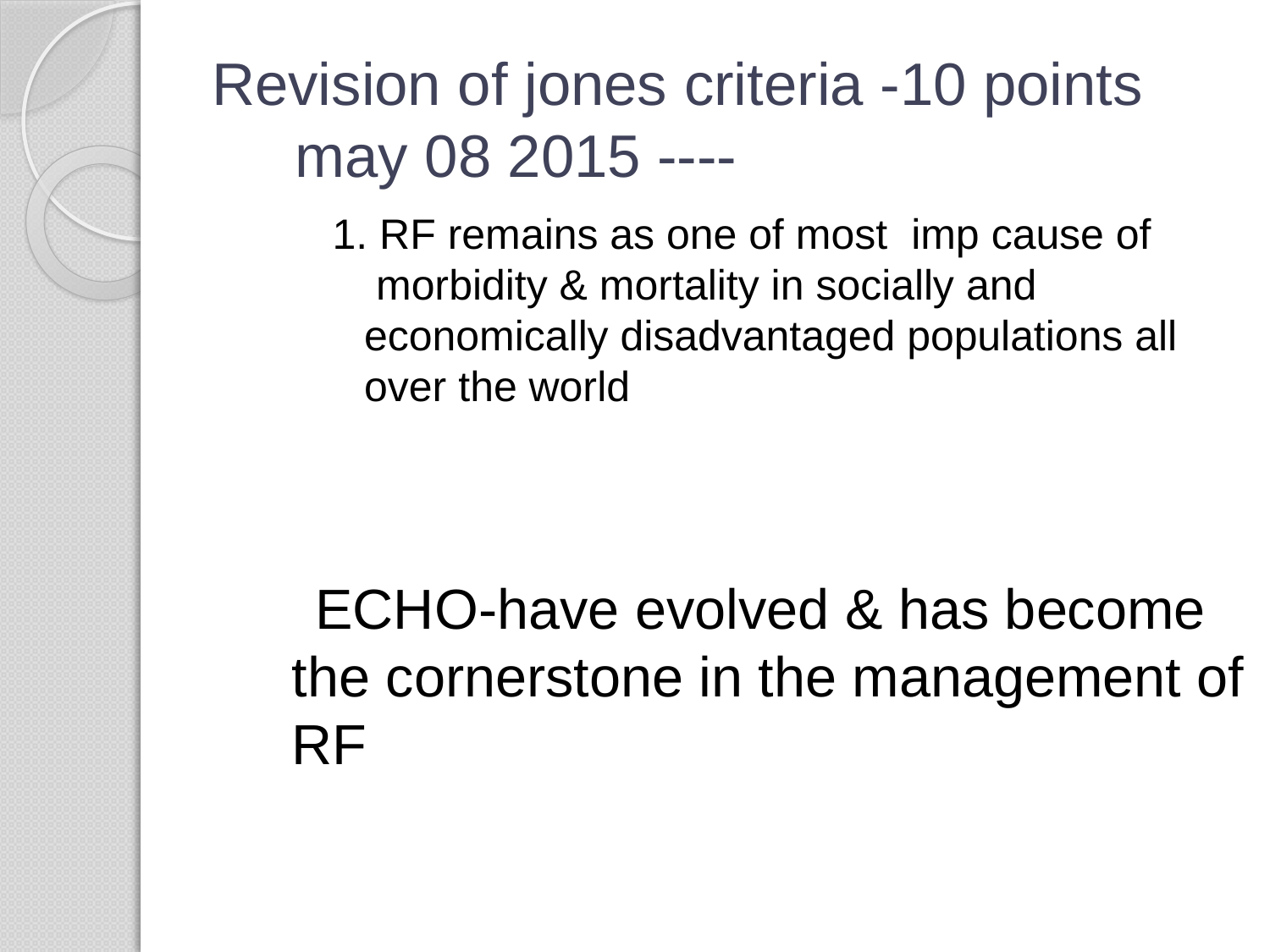

# Revision of jones criteria -10 points may 08 2015 ----
1. RF remains as one of most  imp cause of          morbidity & mortality in socially and economically disadvantaged populations all over the world

    ECHO-have evolved & has become the cornerstone in the management of RF